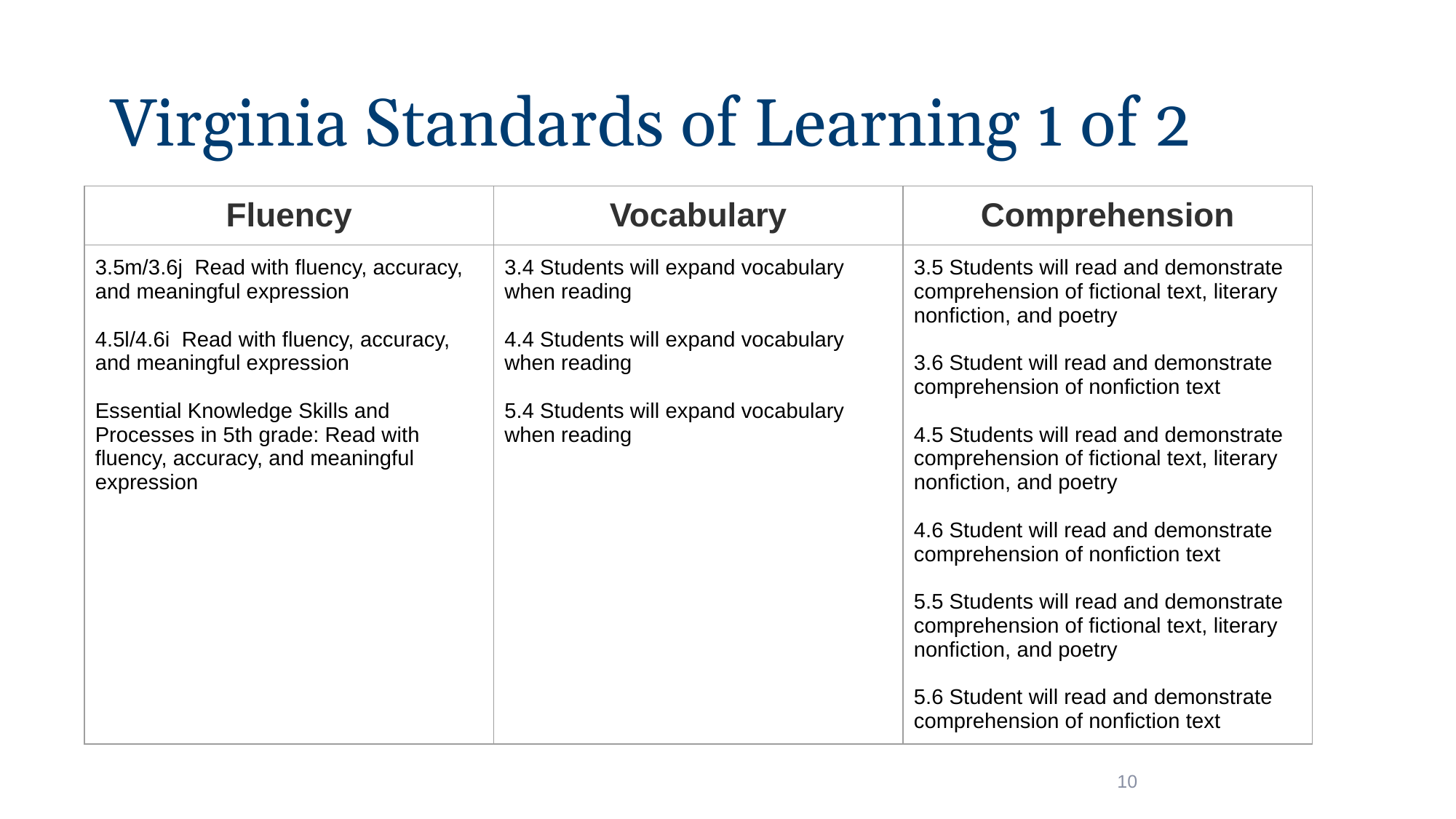

# Virginia Standards of Learning 1 of 2
| Fluency | Vocabulary | Comprehension |
| --- | --- | --- |
| 3.5m/3.6j Read with fluency, accuracy, and meaningful expression 4.5l/4.6i Read with fluency, accuracy, and meaningful expression Essential Knowledge Skills and Processes in 5th grade: Read with fluency, accuracy, and meaningful expression | 3.4 Students will expand vocabulary when reading 4.4 Students will expand vocabulary when reading 5.4 Students will expand vocabulary when reading | 3.5 Students will read and demonstrate comprehension of fictional text, literary nonfiction, and poetry 3.6 Student will read and demonstrate comprehension of nonfiction text 4.5 Students will read and demonstrate comprehension of fictional text, literary nonfiction, and poetry 4.6 Student will read and demonstrate comprehension of nonfiction text 5.5 Students will read and demonstrate comprehension of fictional text, literary nonfiction, and poetry 5.6 Student will read and demonstrate comprehension of nonfiction text |
10